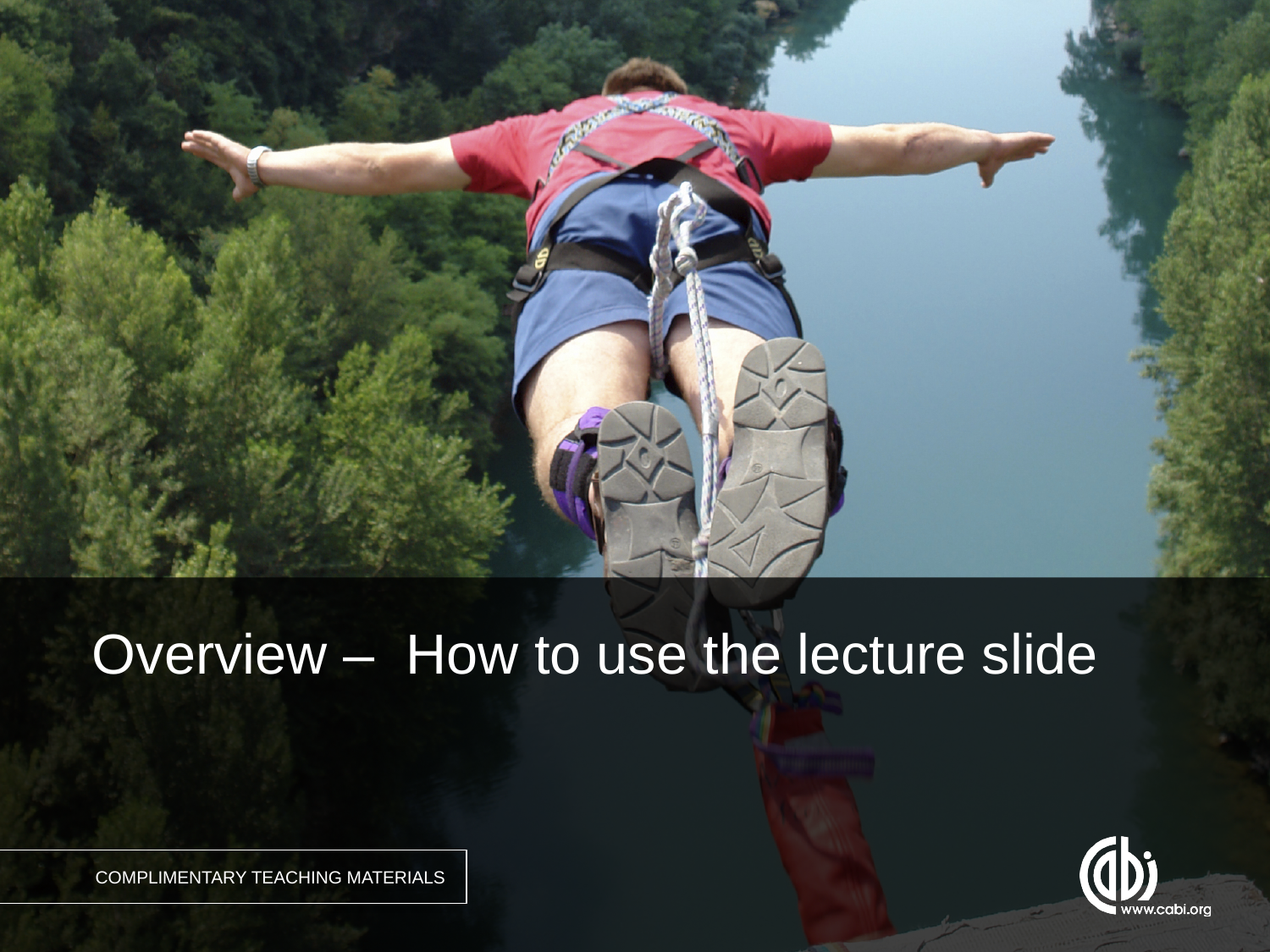

Overview –  How to use the lecture slide